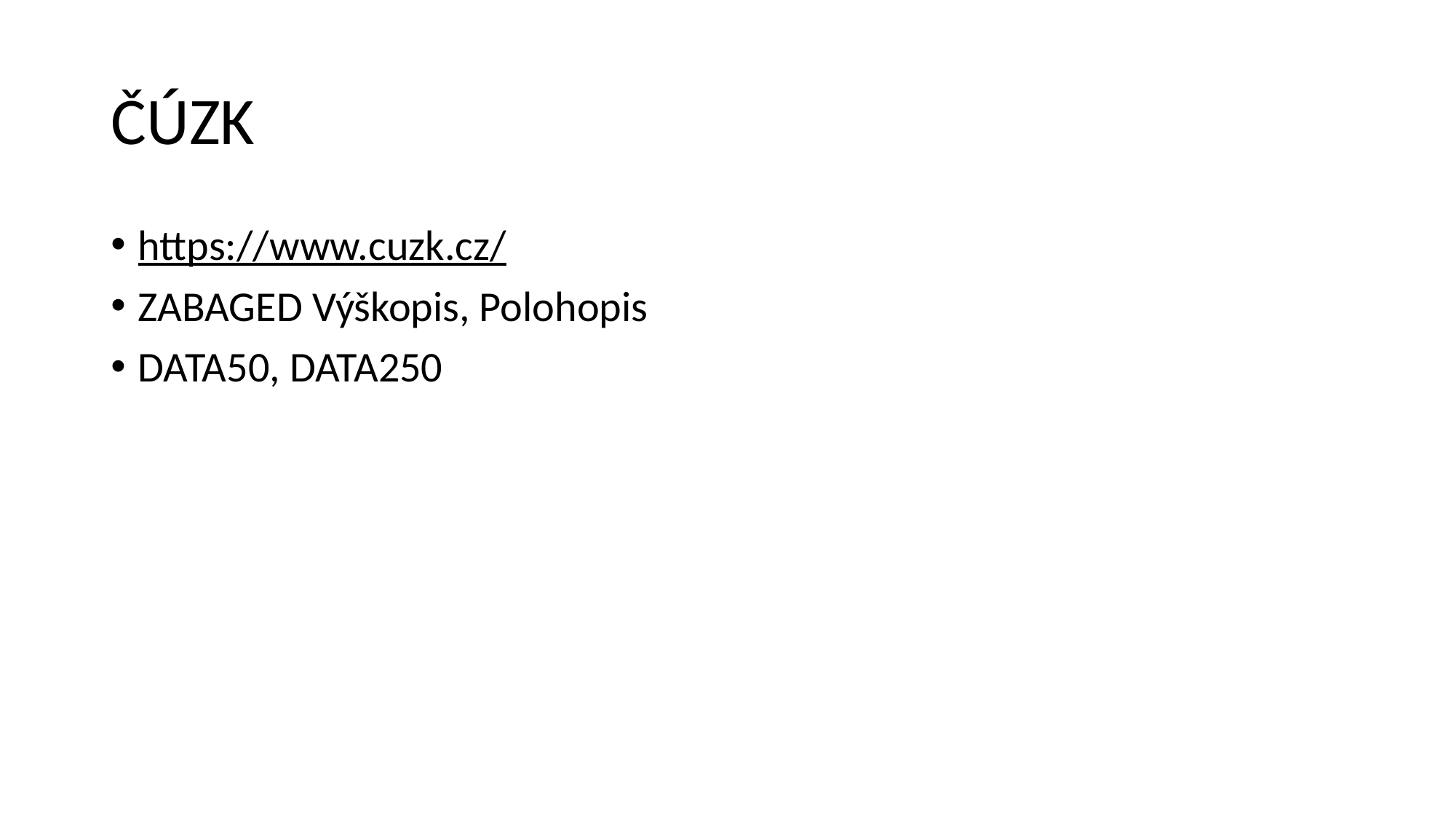

# ČÚZK
https://www.cuzk.cz/
ZABAGED Výškopis, Polohopis
DATA50, DATA250